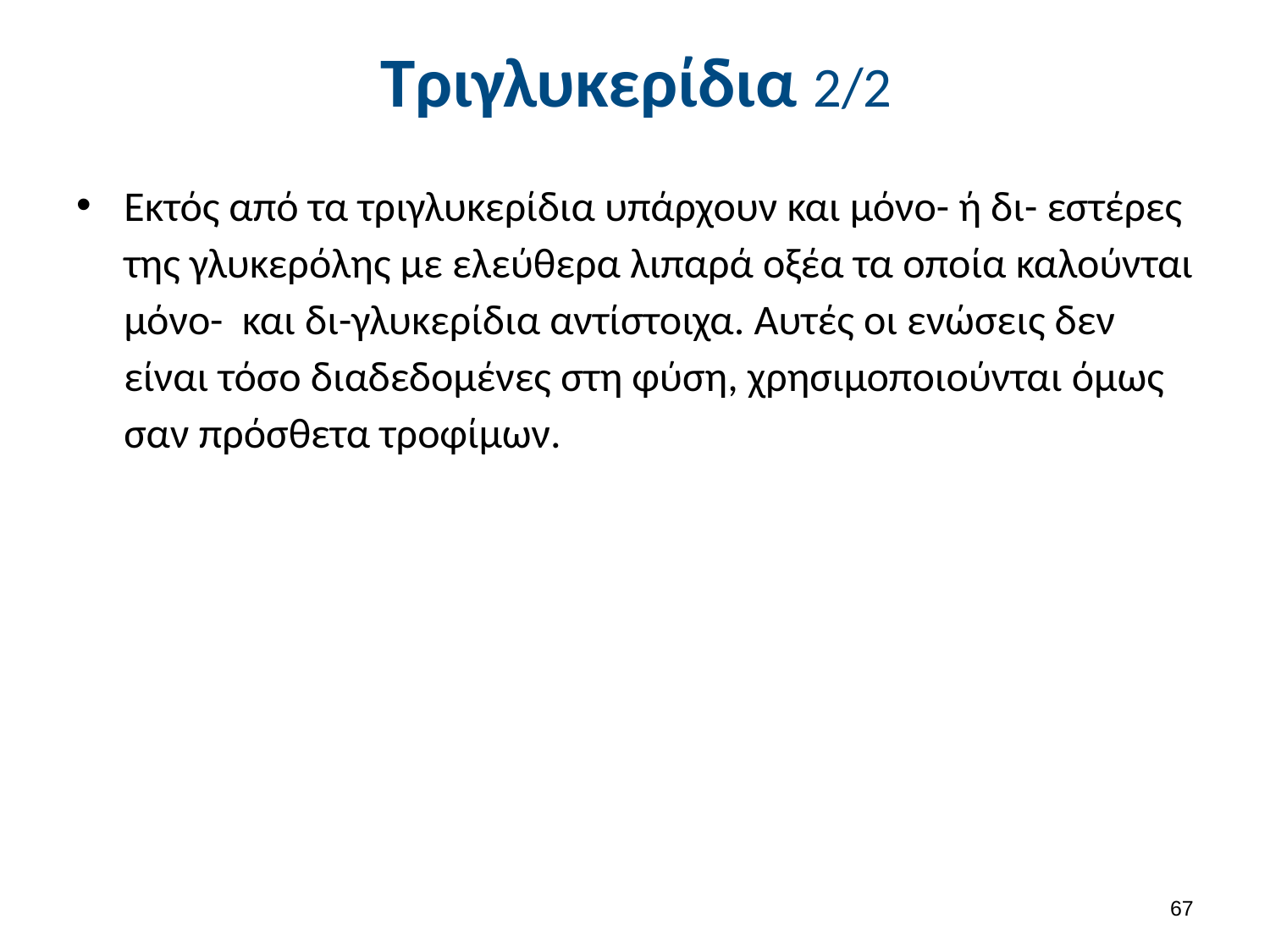

# Τριγλυκερίδια 2/2
Εκτός από τα τριγλυκερίδια υπάρχουν και μόνο- ή δι- εστέρες της γλυκερόλης με ελεύθερα λιπαρά οξέα τα οποία καλούνται μόνο-  και δι-γλυκερίδια αντίστοιχα. Αυτές οι ενώσεις δεν είναι τόσο διαδεδομένες στη φύση, χρησιμοποιούνται όμως σαν πρόσθετα τροφίμων.

67